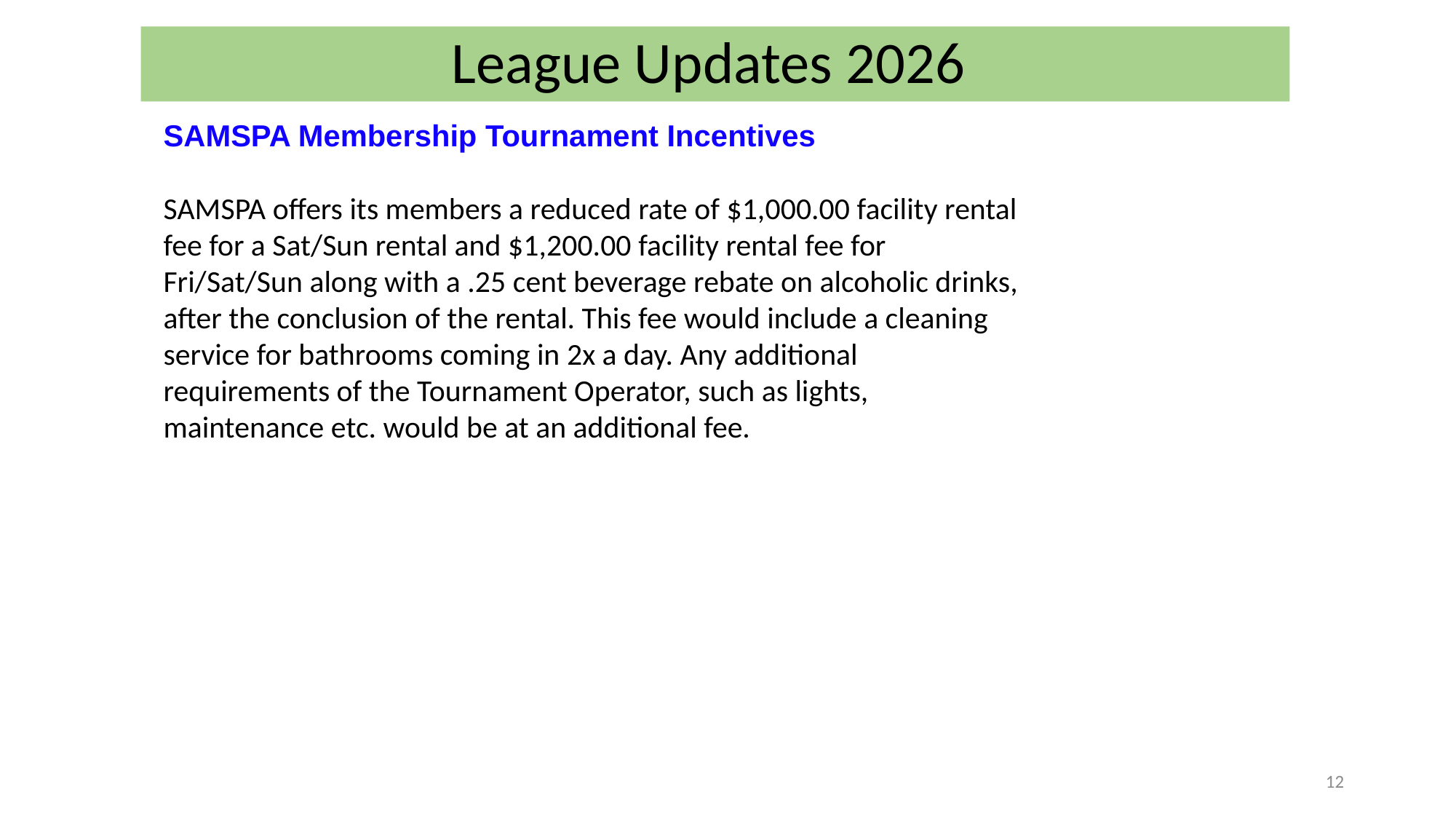

# League Updates 2026

SAMSPA Membership Tournament Incentives

SAMSPA offers its members a reduced rate of $1,000.00 facility rental fee for a Sat/Sun rental and $1,200.00 facility rental fee for Fri/Sat/Sun along with a .25 cent beverage rebate on alcoholic drinks, after the conclusion of the rental. This fee would include a cleaning service for bathrooms coming in 2x a day. Any additional requirements of the Tournament Operator, such as lights, maintenance etc. would be at an additional fee.

12